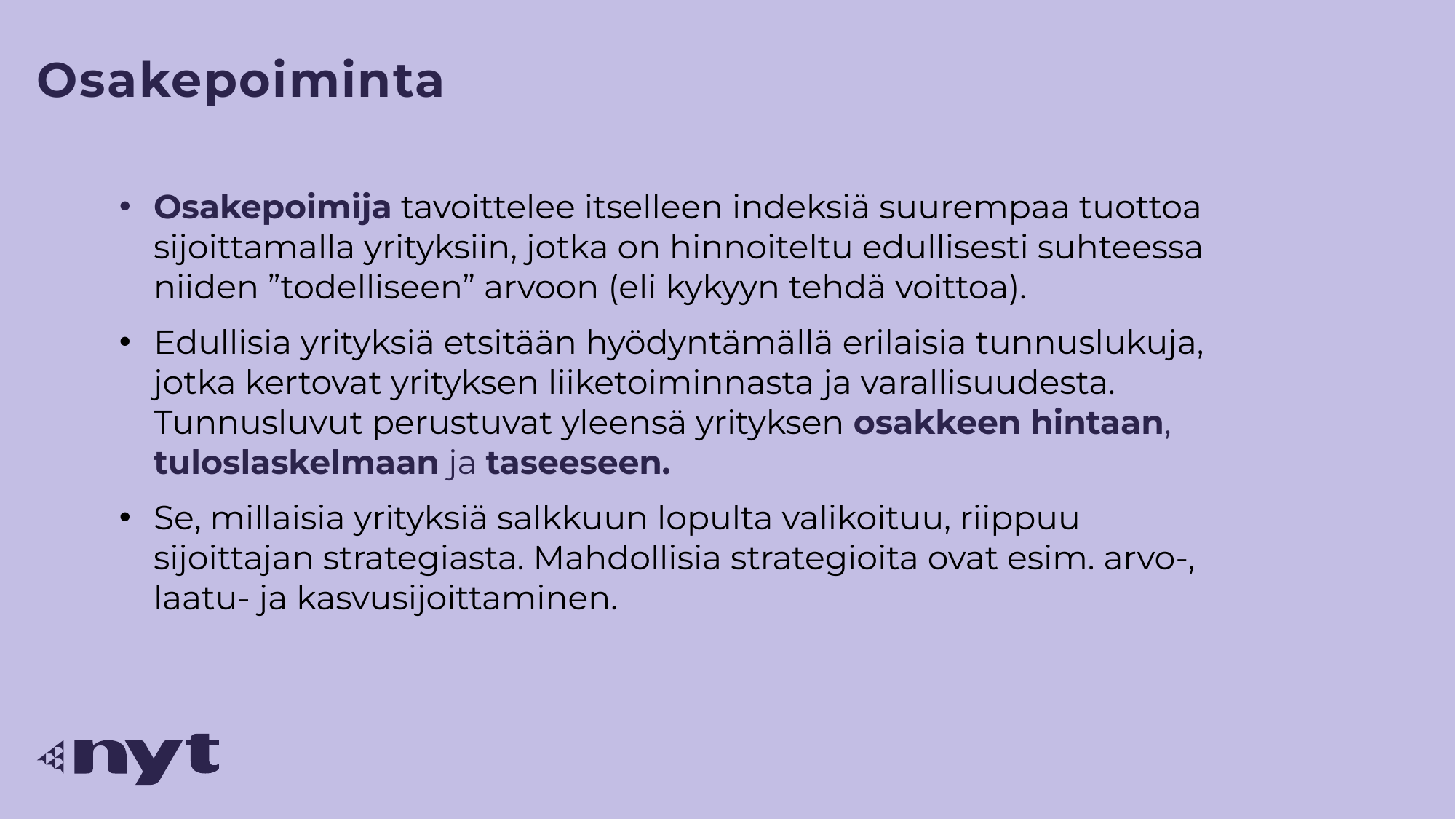

# Osakepoiminta
Osakepoimija tavoittelee itselleen indeksiä suurempaa tuottoa sijoittamalla yrityksiin, jotka on hinnoiteltu edullisesti suhteessa niiden ”todelliseen” arvoon (eli kykyyn tehdä voittoa).
Edullisia yrityksiä etsitään hyödyntämällä erilaisia tunnuslukuja, jotka kertovat yrityksen liiketoiminnasta ja varallisuudesta. Tunnusluvut perustuvat yleensä yrityksen osakkeen hintaan, tuloslaskelmaan ja taseeseen.
Se, millaisia yrityksiä salkkuun lopulta valikoituu, riippuu sijoittajan strategiasta. Mahdollisia strategioita ovat esim. arvo-, laatu- ja kasvusijoittaminen.